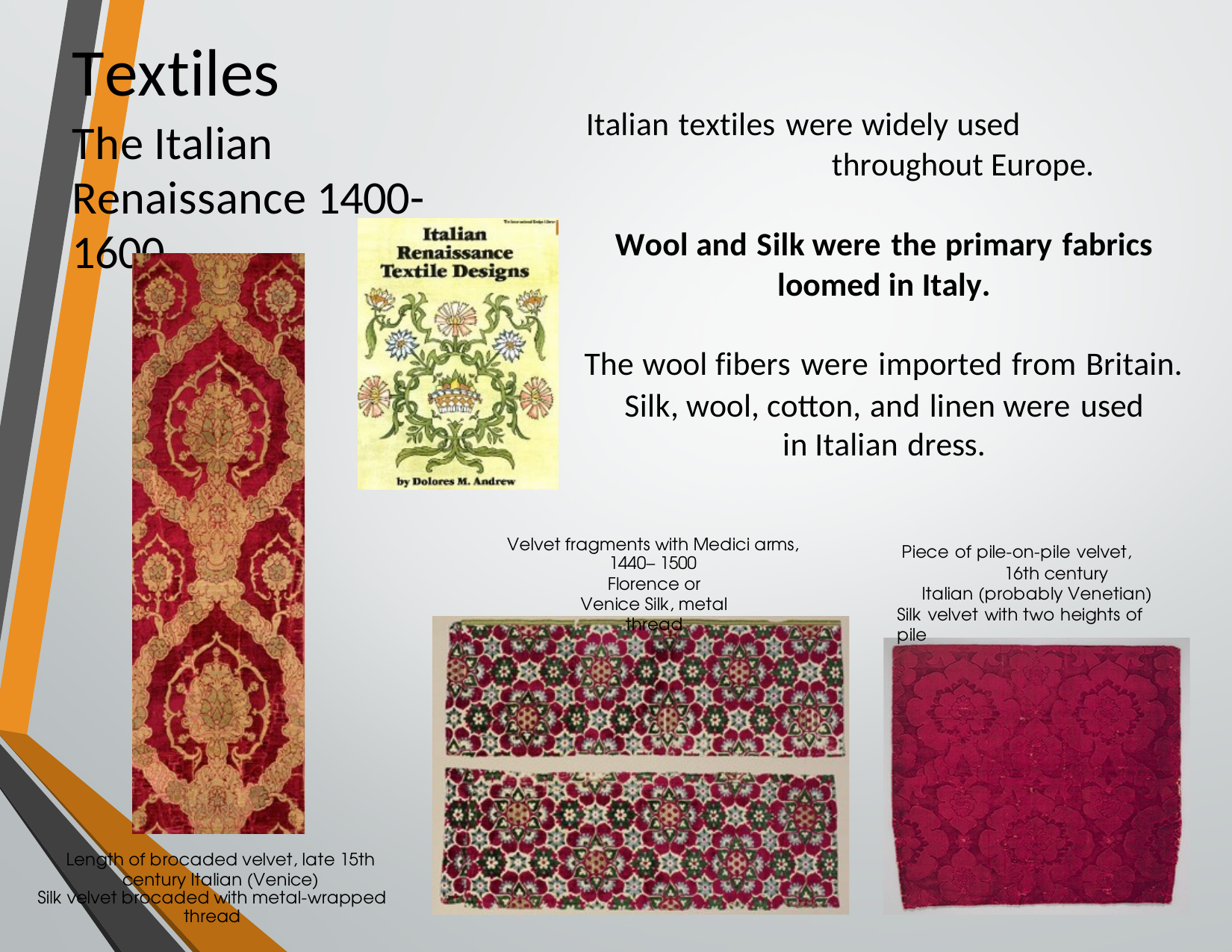

Textiles
The Italian Renaissance 1400-1600
Italian textiles were widely used throughout Europe.

Wool and Silk were the primary fabrics loomed in Italy.

The wool fibers were imported from Britain.
Silk, wool, cotton, and linen were used in Italian dress.

Velvet fragments with Medici arms, 1440– 1500
Florence or Venice Silk, metal thread
Piece of pile-on-pile velvet, 16th century
Italian (probably Venetian)  Silk velvet with two heights of pile

Length of brocaded velvet, late 15th century Italian (Venice)
Silk velvet brocaded with metal-wrapped thread